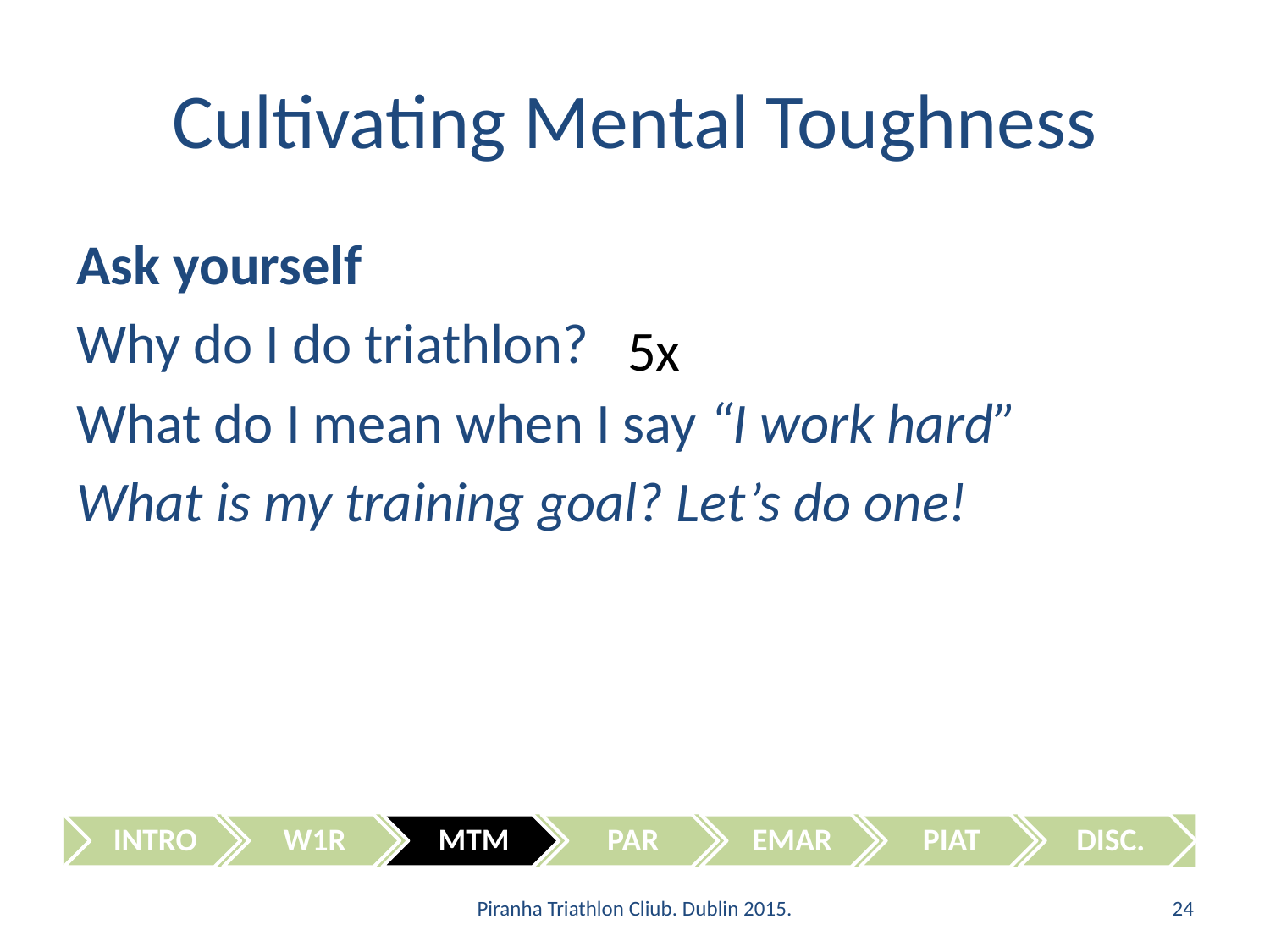

# Cultivating Mental Toughness
Ask yourself
Why do I do triathlon?
What do I mean when I say “I work hard”
What is my training goal? Let’s do one!

5x
INTRO
W1R
MTM
PAR
EMAR
PIAT
DISC.
Piranha Triathlon Cliub. Dublin 2015.
24